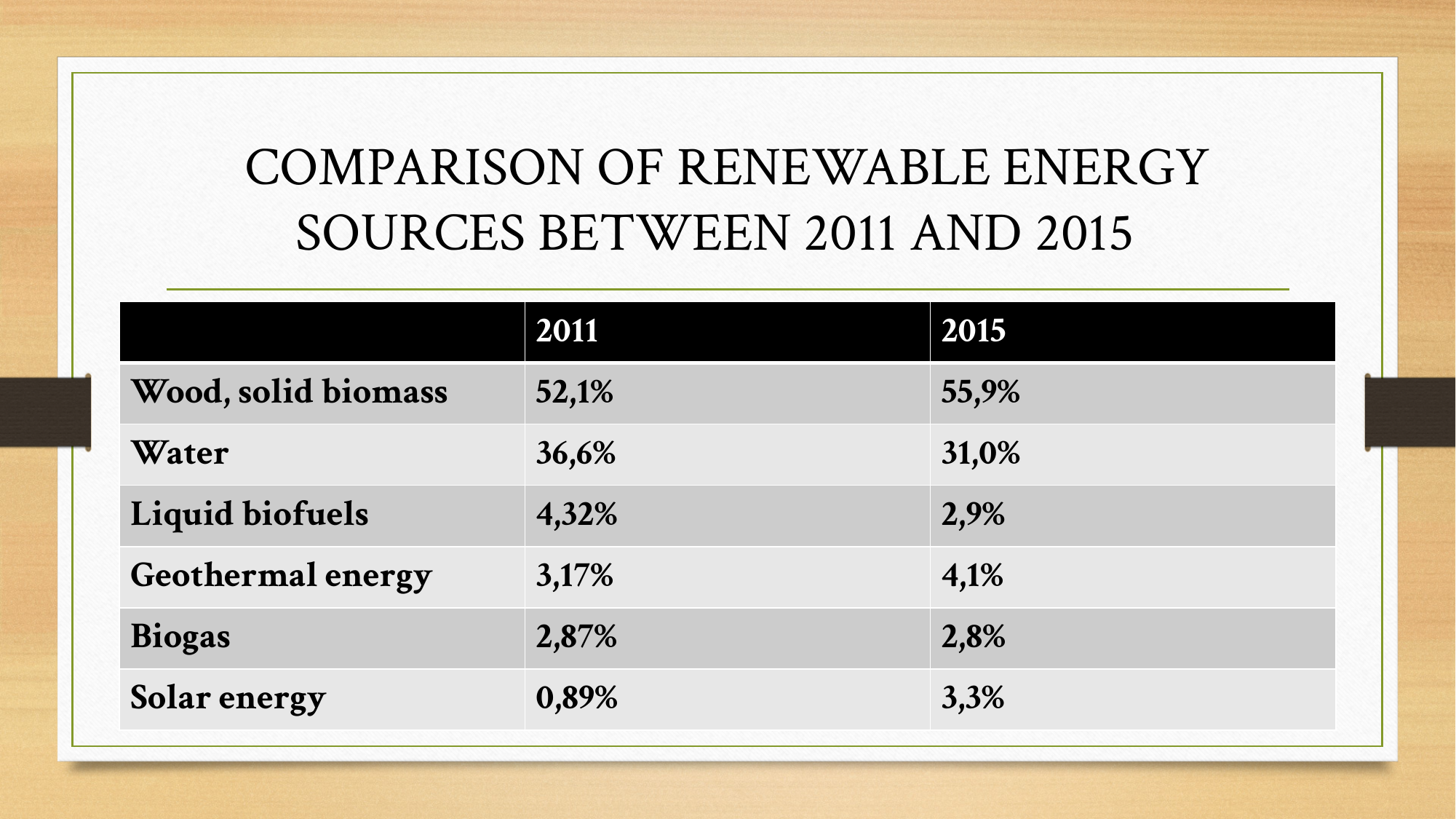

# COMPARISON OF RENEWABLE ENERGY SOURCES BETWEEN 2011 AND 2015
|  | 2011 | 2015 |
| --- | --- | --- |
| Wood, solid biomass | 52,1% | 55,9% |
| Water | 36,6% | 31,0% |
| Liquid biofuels | 4,32% | 2,9% |
| Geothermal energy | 3,17% | 4,1% |
| Biogas | 2,87% | 2,8% |
| Solar energy | 0,89% | 3,3% |